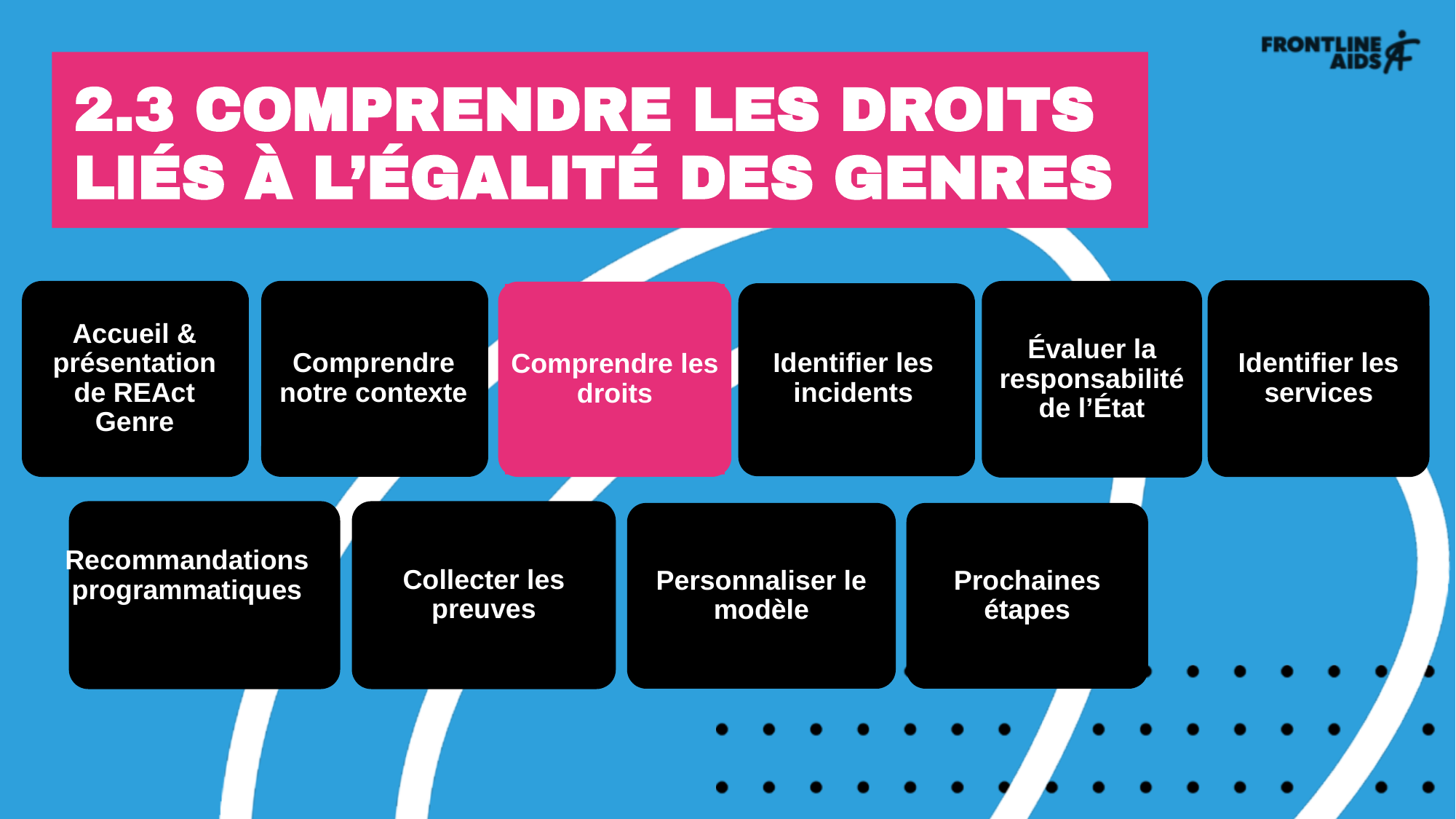

2.3 COMPRENDRE LES DROITS LIÉS À L’ÉGALITÉ DES GENRES

Comprendre notre contexte

Accueil & présentation de REAct Genre

Évaluer la responsabilité de l’État

Identifier les services

Comprendre les droits

Identifier les incidents

Recommandations programmatiques

Collecter les preuves

Personnaliser le modèle

Prochaines étapes